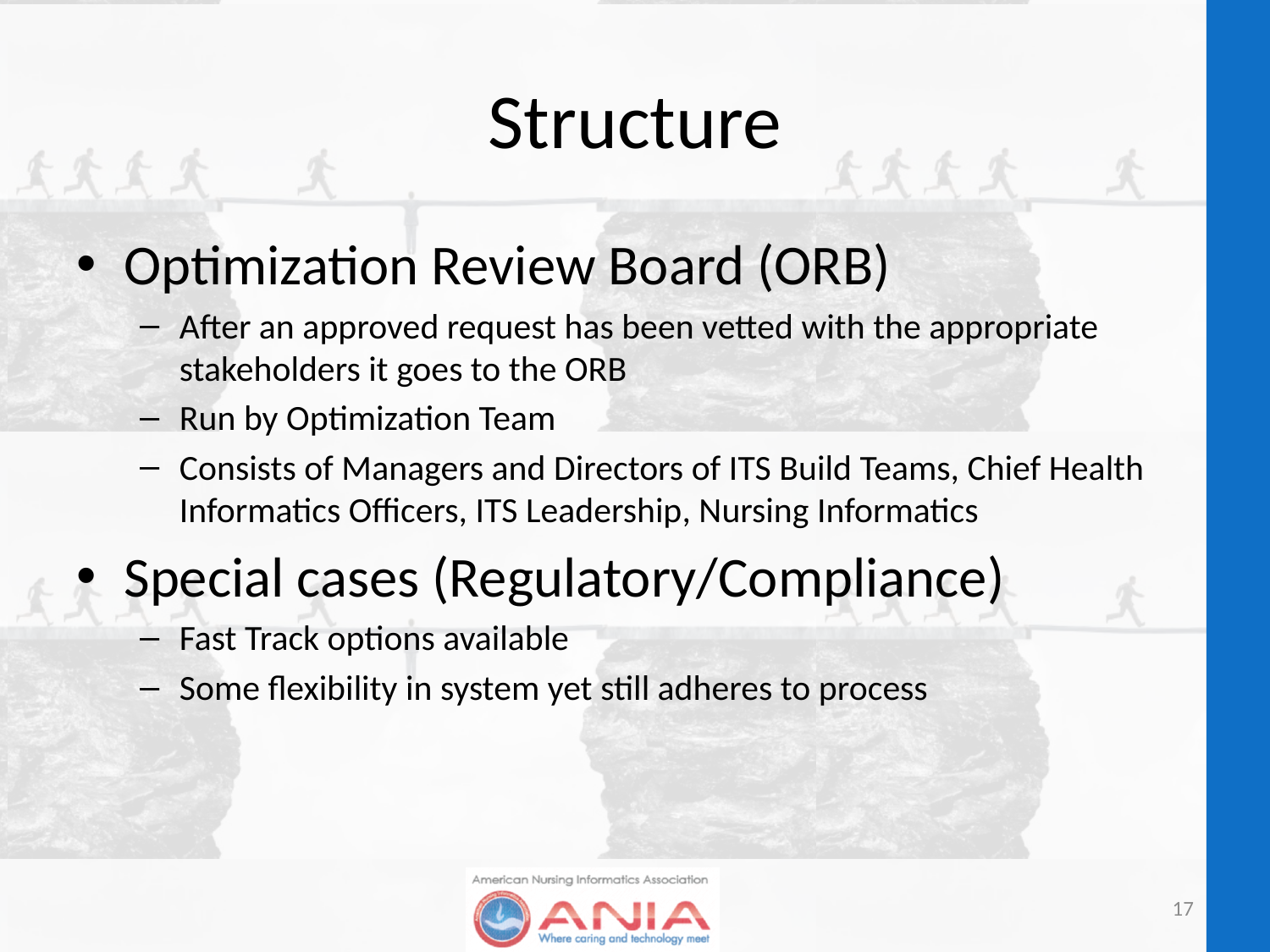

# Structure
Optimization Review Board (ORB)
After an approved request has been vetted with the appropriate stakeholders it goes to the ORB
Run by Optimization Team
Consists of Managers and Directors of ITS Build Teams, Chief Health Informatics Officers, ITS Leadership, Nursing Informatics
Special cases (Regulatory/Compliance)
Fast Track options available
Some flexibility in system yet still adheres to process
17